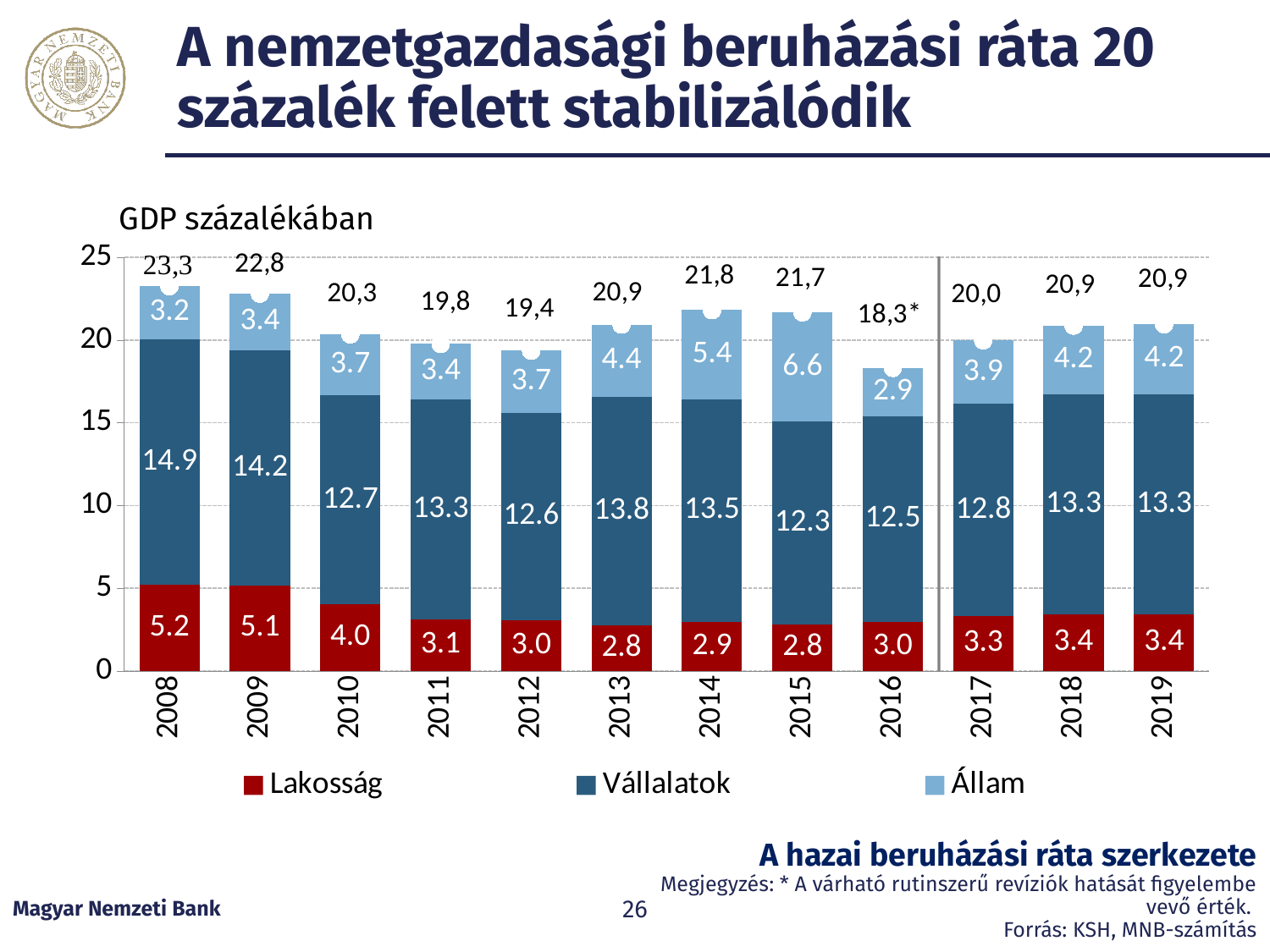

# A nemzetgazdasági beruházási ráta 20 százalék felett stabilizálódik

### Chart

| Category | Lakosság | Vállalatok | Állam |  |
|---|---|---|---|---|
| 36526 | 5.302761371797282 | 16.58699733700464 | 3.562533465560378 | 25.4522921743623 |
| 36892 | 5.91134935861558 | 14.981290776520332 | 3.9238227699626678 | 24.816462905098582 |
| 37257 | 6.062350501470134 | 13.499716121755705 | 5.134018874067421 | 24.69608549729326 |
| 37622 | 6.238356610153569 | 13.659799978644624 | 3.7831621040828107 | 23.681318692881003 |
| 37987 | 6.401582409888301 | 13.852864655689325 | 3.8054988600921895 | 24.059945925669815 |
| 38353 | 5.45669021767404 | 14.240305743237998 | 4.174621990555656 | 23.871617951467694 |
| 38718 | 4.620386824488744 | 13.805659032542616 | 5.151119605286642 | 23.577165462318 |
| 39083 | 5.032855536576526 | 14.375002695409918 | 4.256028275009996 | 23.66388650699644 |
| 39448 | 5.195515137706789 | 14.852521653752282 | 3.2097748112542512 | 23.257811602713325 |
| 39814 | 5.145400054781056 | 14.22670228124216 | 3.442380696715732 | 22.81448303273895 |
| 40179 | 4.0133648872660705 | 12.657719622045379 | 3.675923635544693 | 20.34700814485614 |
| 40544 | 3.093372902390943 | 13.31933699130499 | 3.358148493033259 | 19.77085838672919 |
| 40909 | 3.0400112433414077 | 12.577493488607228 | 3.738972765985155 | 19.35647749793379 |
| 41275 | 2.765387688110229 | 13.790267645081517 | 4.382805138281501 | 20.93846047147325 |
| 41640 | 2.939610028941842 | 13.48261805246101 | 5.388978470098345 | 21.811206551501197 |
| 42005 | 2.808658004277948 | 12.25962695543235 | 6.610291892885245 | 21.67857685259554 |
| 42370 | 2.9560738628498315 | 12.454641698235369 | 2.910078912578652 | 18.320794473663852 |
| 42736 | 3.3169645955115206 | 12.818088613397387 | 3.852172771766353 | 19.987225980675262 |
| 43101 | 3.4169337495479226 | 13.295106004608062 | 4.1644043609386765 | 20.87644411509466 |
| 43466 | 3.4255162613811776 | 13.305926424058386 | 4.226378115992938 | 20.957820801432504 |
A hazai beruházási ráta szerkezete
Magyar Nemzeti Bank
26
Megjegyzés: * A várható rutinszerű revíziók hatását figyelembe vevő érték.
Forrás: KSH, MNB-számítás